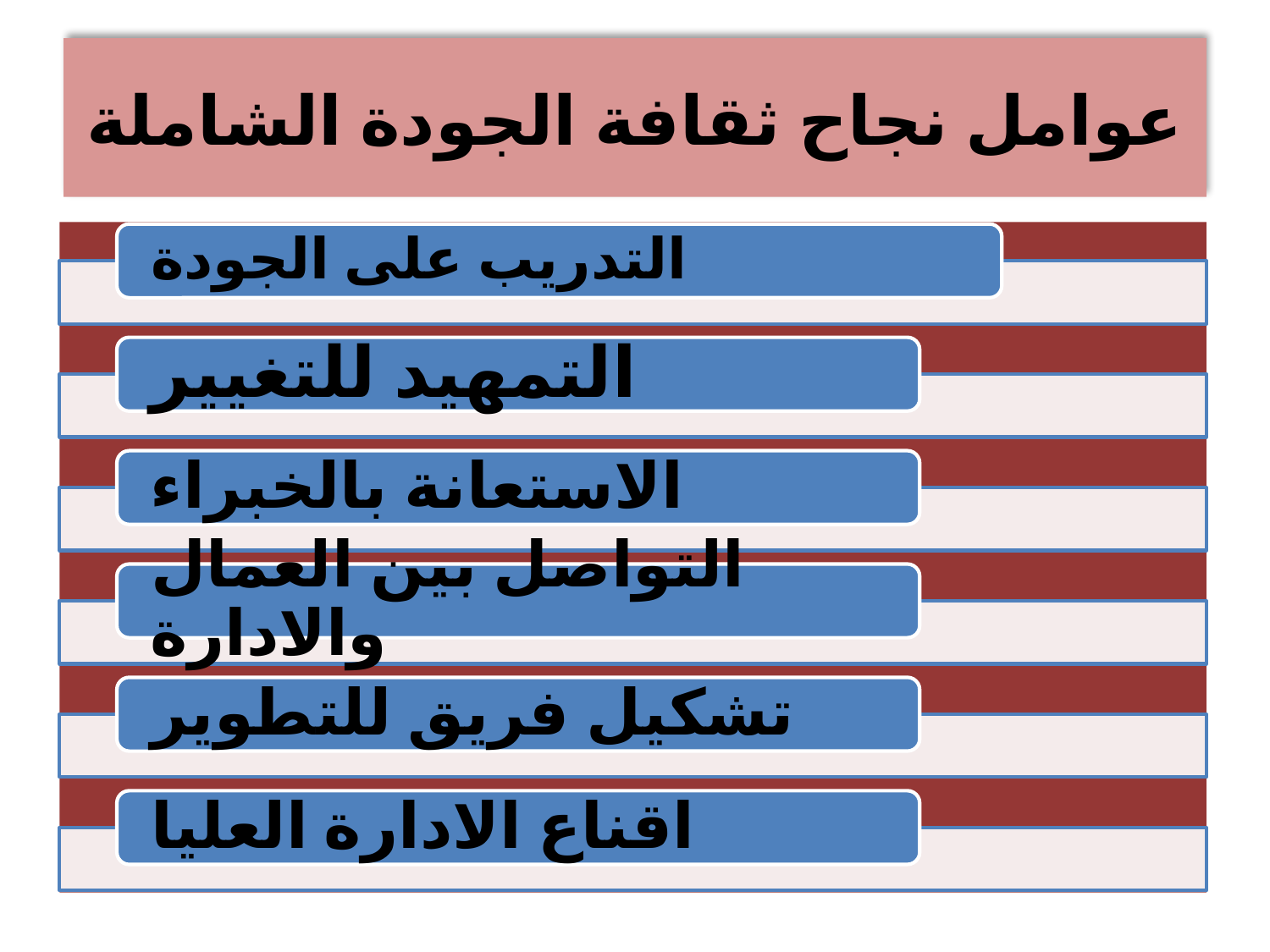

# عوامل نجاح ثقافة الجودة الشاملة
التدريب على الجودة
التمهيد للتغيير
الاستعانة بالخبراء
التواصل بين العمال والادارة
تشكيل فريق للتطوير
اقناع الادارة العليا